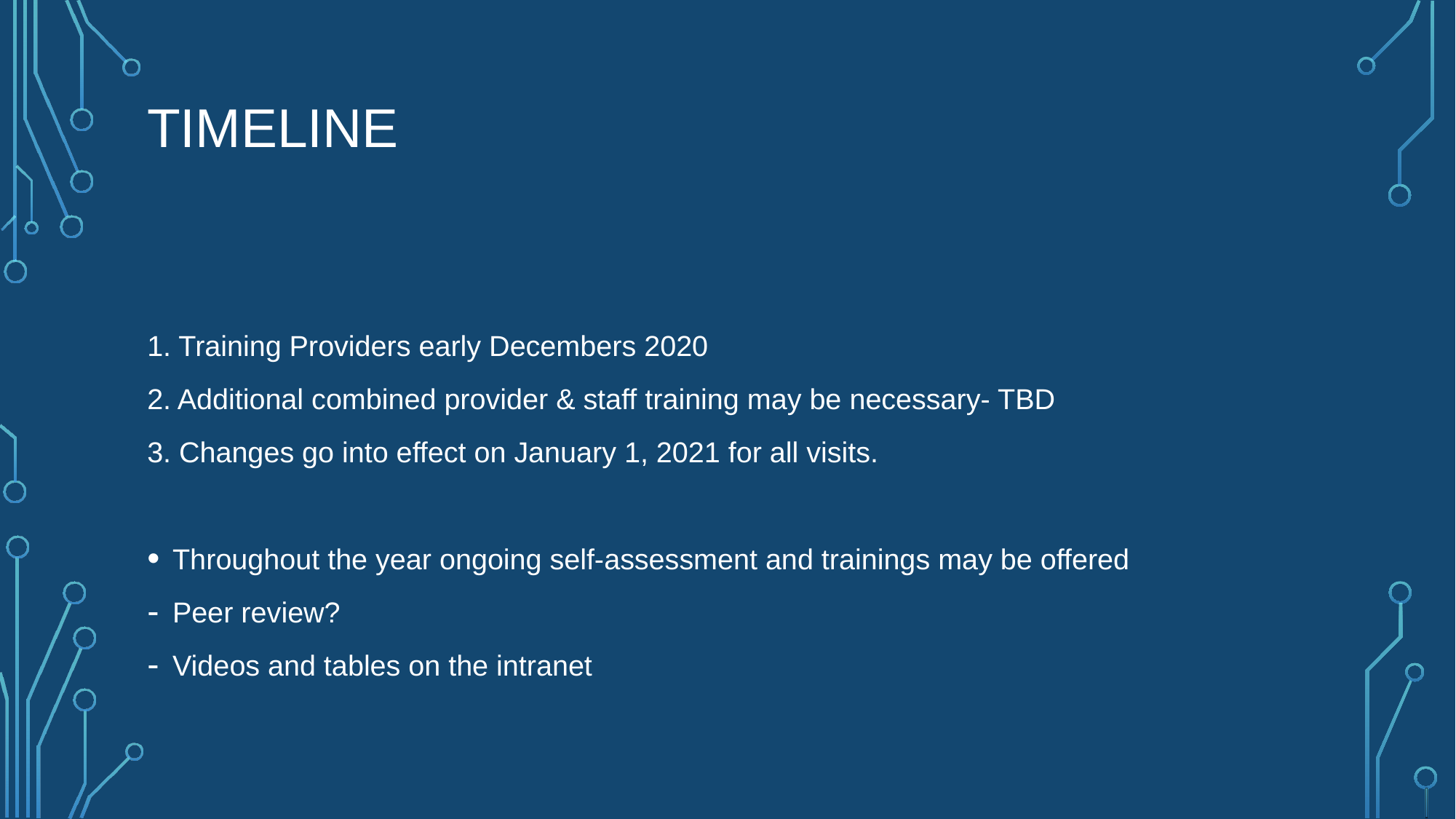

# Timeline

1. Training Providers early Decembers 2020
2. Additional combined provider & staff training may be necessary- TBD
3. Changes go into effect on January 1, 2021 for all visits.

Throughout the year ongoing self-assessment and trainings may be offered
Peer review?
Videos and tables on the intranet